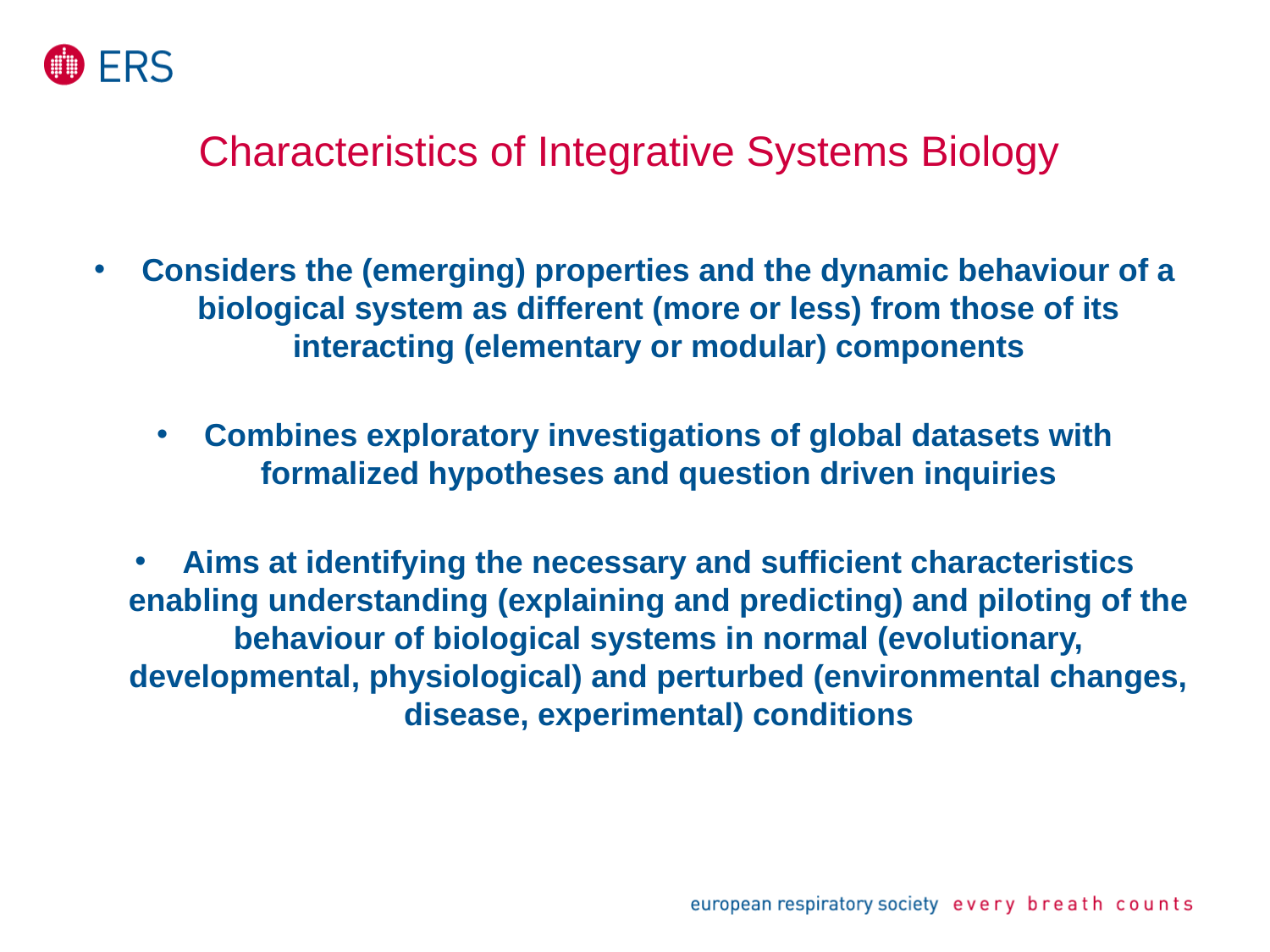

# Characteristics of Integrative Systems Biology
Considers the (emerging) properties and the dynamic behaviour of a biological system as different (more or less) from those of its interacting (elementary or modular) components

Combines exploratory investigations of global datasets with formalized hypotheses and question driven inquiries

Aims at identifying the necessary and sufficient characteristics enabling understanding (explaining and predicting) and piloting of the behaviour of biological systems in normal (evolutionary, developmental, physiological) and perturbed (environmental changes, disease, experimental) conditions